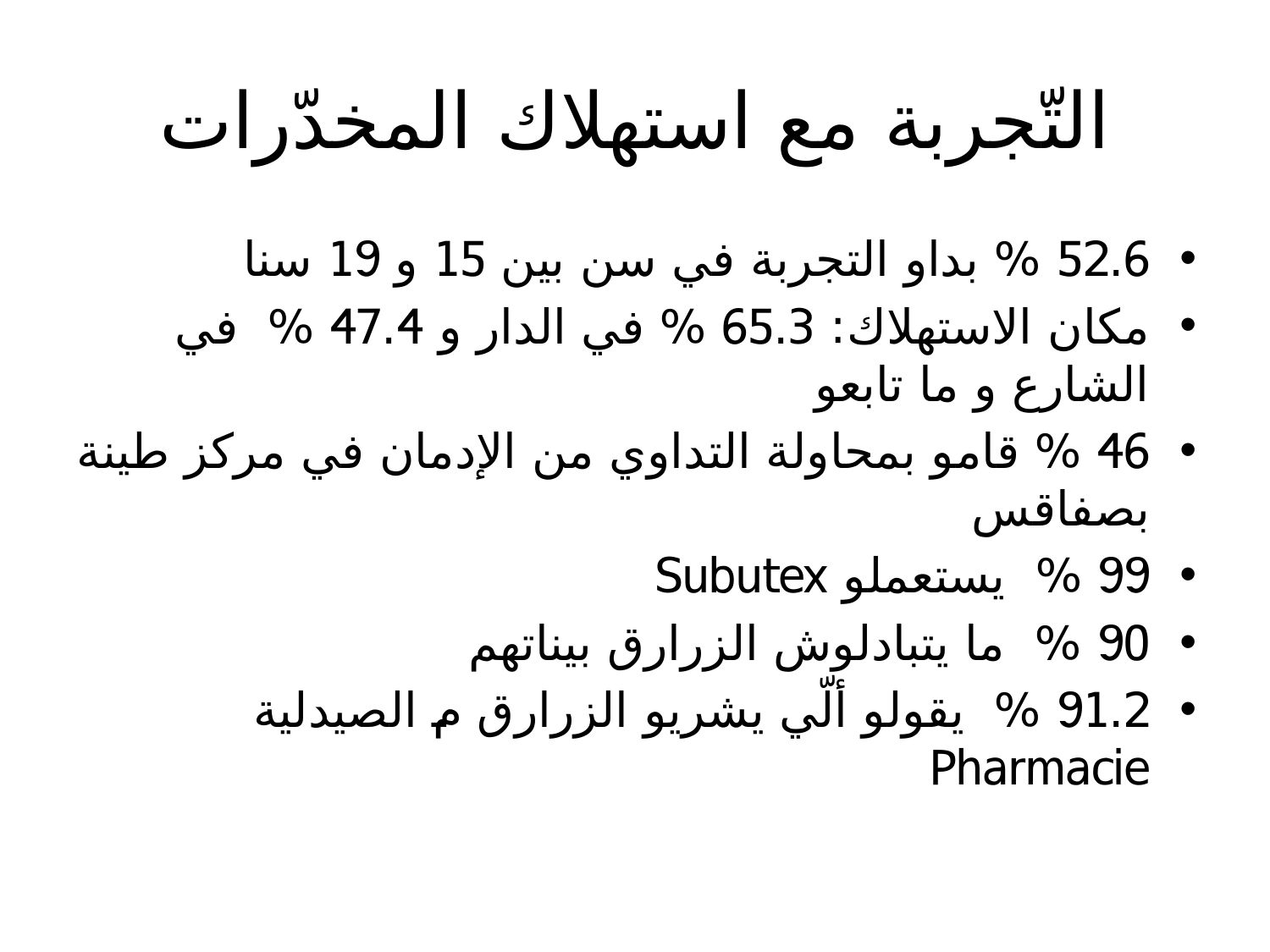

# التّجربة مع استهلاك المخدّرات
52.6 % بداو التجربة في سن بين 15 و 19 سنا
مكان الاستهلاك: 65.3 % في الدار و 47.4 %  في الشارع و ما تابعو
46 % قامو بمحاولة التداوي من الإدمان في مركز طينة بصفاقس
99 %  يستعملو Subutex
90 %  ما يتبادلوش الزرارق بيناتهم
91.2 %  يقولو ألّي يشريو الزرارق م الصيدلية Pharmacie